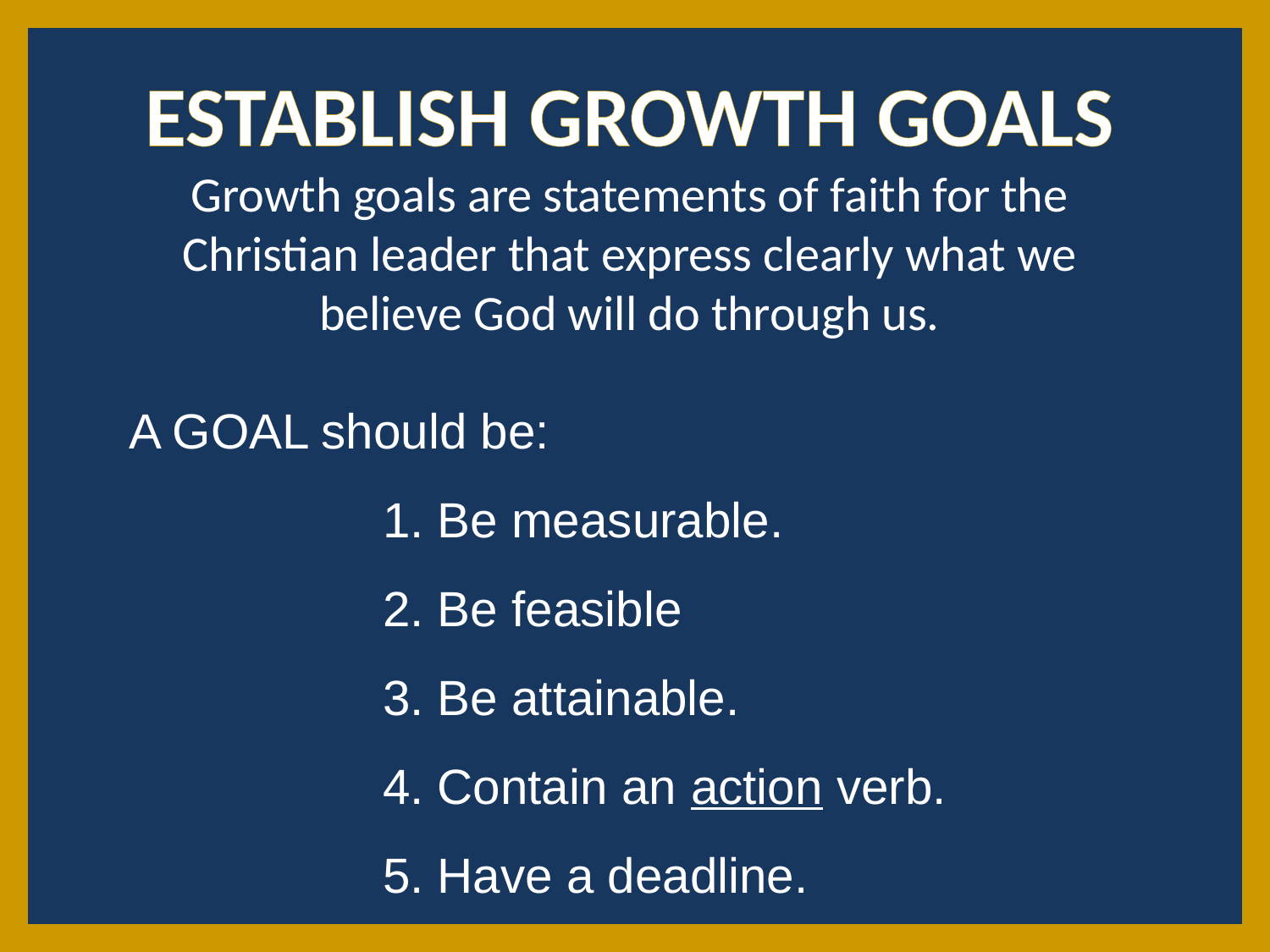

ESTABLISH GROWTH GOALS
Growth goals are statements of faith for the Christian leader that express clearly what we believe God will do through us.

A GOAL should be:
 		1. Be measurable.
 		2. Be feasible
 		3. Be attainable.
 		4. Contain an action verb.
 		5. Have a deadline.